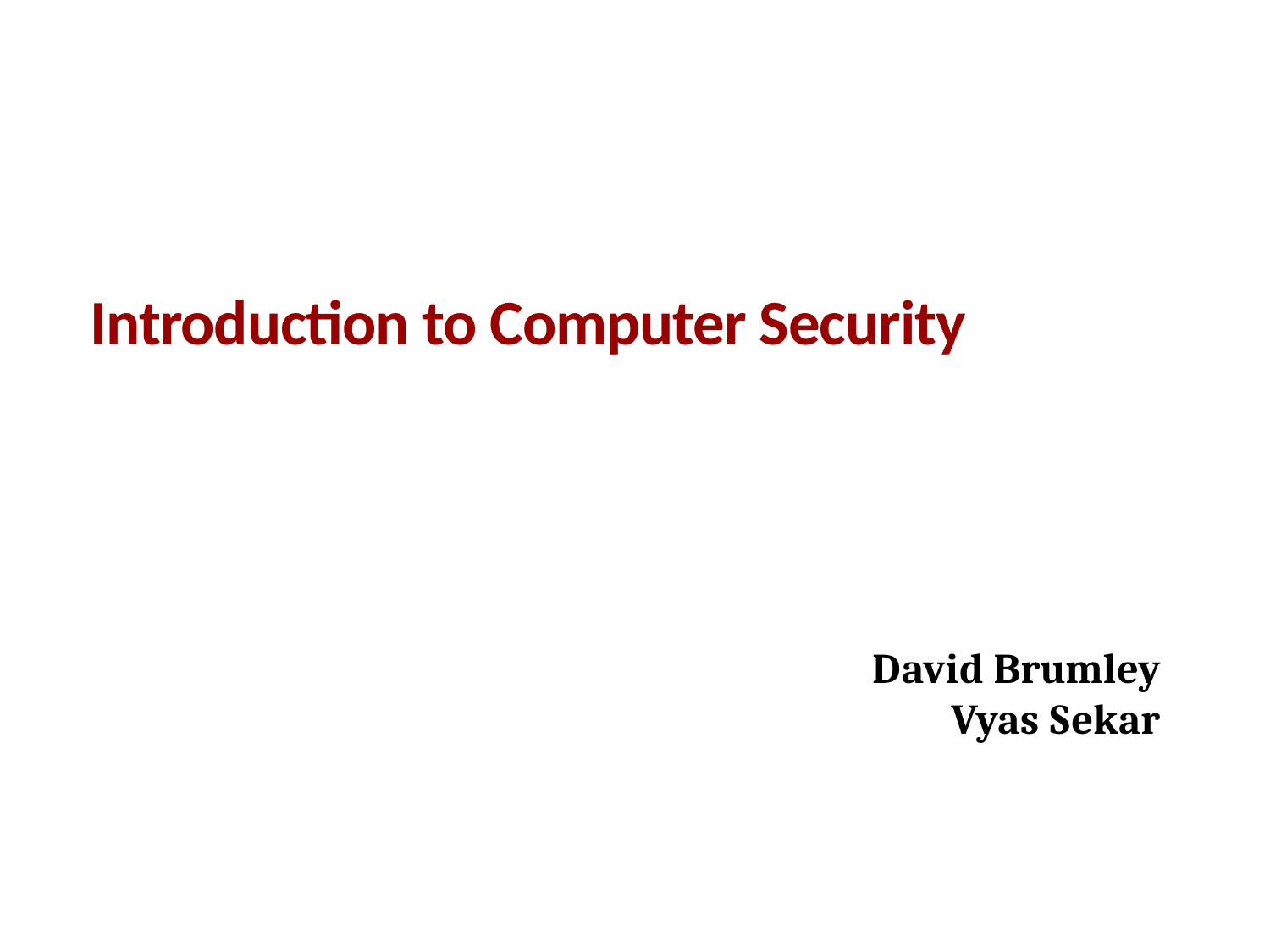

# Introduction to Computer Security
David Brumley
Vyas Sekar